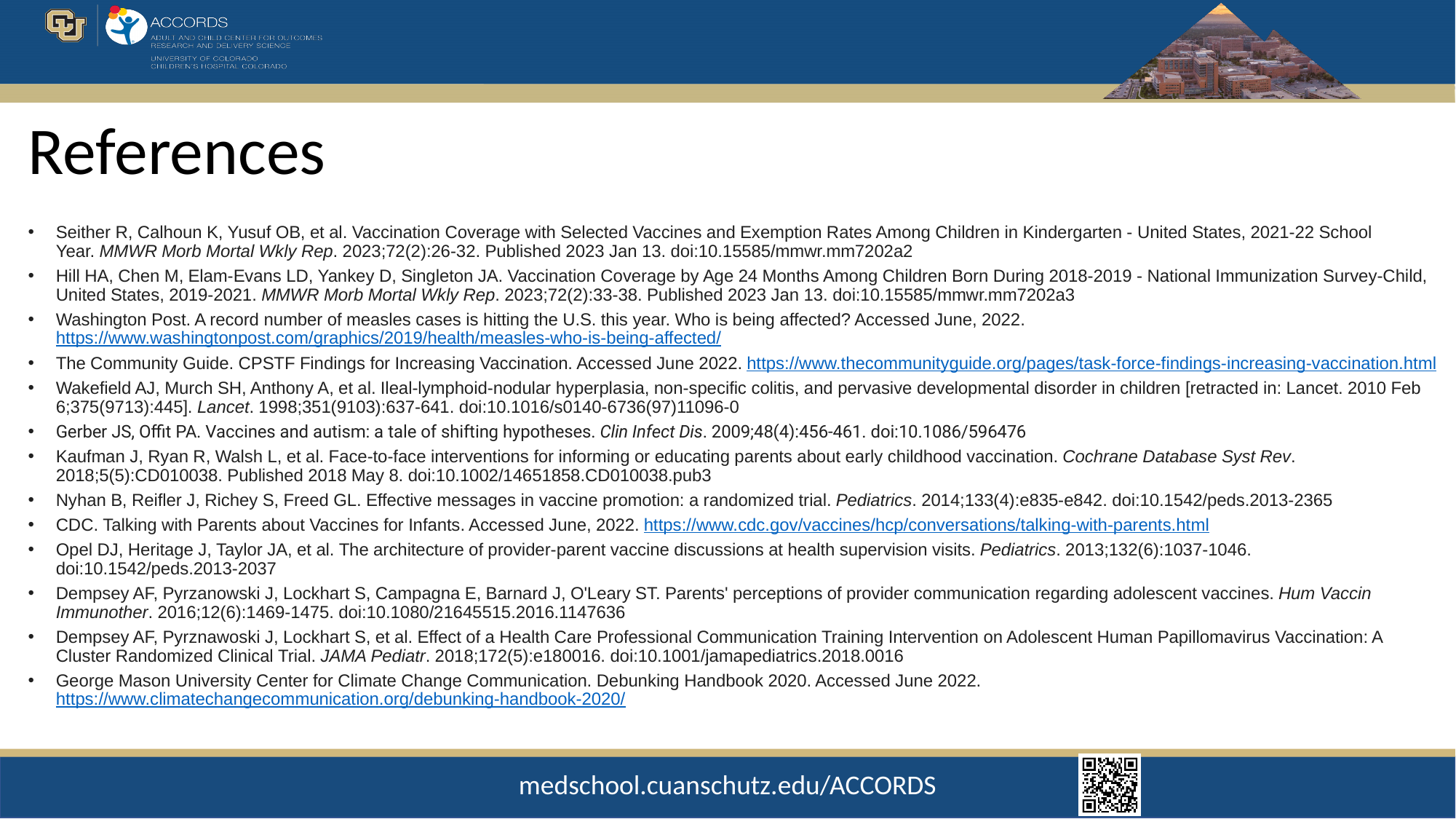

# References
Seither R, Calhoun K, Yusuf OB, et al. Vaccination Coverage with Selected Vaccines and Exemption Rates Among Children in Kindergarten - United States, 2021-22 School Year. MMWR Morb Mortal Wkly Rep. 2023;72(2):26-32. Published 2023 Jan 13. doi:10.15585/mmwr.mm7202a2
Hill HA, Chen M, Elam-Evans LD, Yankey D, Singleton JA. Vaccination Coverage by Age 24 Months Among Children Born During 2018-2019 - National Immunization Survey-Child, United States, 2019-2021. MMWR Morb Mortal Wkly Rep. 2023;72(2):33-38. Published 2023 Jan 13. doi:10.15585/mmwr.mm7202a3
Washington Post. A record number of measles cases is hitting the U.S. this year. Who is being affected? Accessed June, 2022. https://www.washingtonpost.com/graphics/2019/health/measles-who-is-being-affected/
The Community Guide. CPSTF Findings for Increasing Vaccination. Accessed June 2022. https://www.thecommunityguide.org/pages/task-force-findings-increasing-vaccination.html
Wakefield AJ, Murch SH, Anthony A, et al. Ileal-lymphoid-nodular hyperplasia, non-specific colitis, and pervasive developmental disorder in children [retracted in: Lancet. 2010 Feb 6;375(9713):445]. Lancet. 1998;351(9103):637-641. doi:10.1016/s0140-6736(97)11096-0
Gerber JS, Offit PA. Vaccines and autism: a tale of shifting hypotheses. Clin Infect Dis. 2009;48(4):456-461. doi:10.1086/596476
Kaufman J, Ryan R, Walsh L, et al. Face-to-face interventions for informing or educating parents about early childhood vaccination. Cochrane Database Syst Rev. 2018;5(5):CD010038. Published 2018 May 8. doi:10.1002/14651858.CD010038.pub3
Nyhan B, Reifler J, Richey S, Freed GL. Effective messages in vaccine promotion: a randomized trial. Pediatrics. 2014;133(4):e835-e842. doi:10.1542/peds.2013-2365
CDC. Talking with Parents about Vaccines for Infants. Accessed June, 2022. https://www.cdc.gov/vaccines/hcp/conversations/talking-with-parents.html
Opel DJ, Heritage J, Taylor JA, et al. The architecture of provider-parent vaccine discussions at health supervision visits. Pediatrics. 2013;132(6):1037-1046. doi:10.1542/peds.2013-2037
Dempsey AF, Pyrzanowski J, Lockhart S, Campagna E, Barnard J, O'Leary ST. Parents' perceptions of provider communication regarding adolescent vaccines. Hum Vaccin Immunother. 2016;12(6):1469-1475. doi:10.1080/21645515.2016.1147636
Dempsey AF, Pyrznawoski J, Lockhart S, et al. Effect of a Health Care Professional Communication Training Intervention on Adolescent Human Papillomavirus Vaccination: A Cluster Randomized Clinical Trial. JAMA Pediatr. 2018;172(5):e180016. doi:10.1001/jamapediatrics.2018.0016
George Mason University Center for Climate Change Communication. Debunking Handbook 2020. Accessed June 2022.  https://www.climatechangecommunication.org/debunking-handbook-2020/